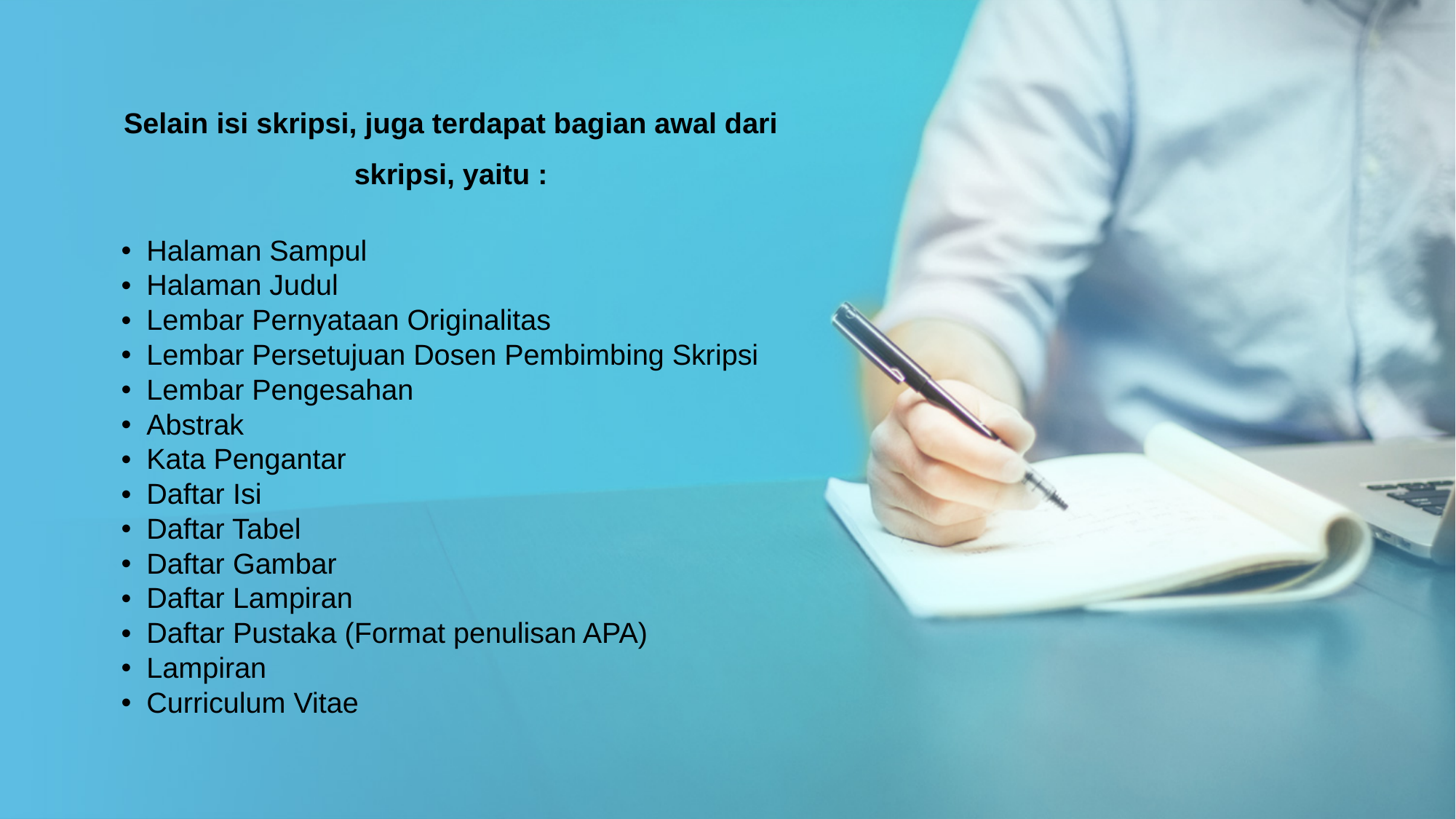

Selain isi skripsi, juga terdapat bagian awal dari skripsi, yaitu :

Halaman Sampul
Halaman Judul
Lembar Pernyataan Originalitas
Lembar Persetujuan Dosen Pembimbing Skripsi
Lembar Pengesahan
Abstrak
Kata Pengantar
Daftar Isi
Daftar Tabel
Daftar Gambar
Daftar Lampiran
Daftar Pustaka (Format penulisan APA)
Lampiran
Curriculum Vitae